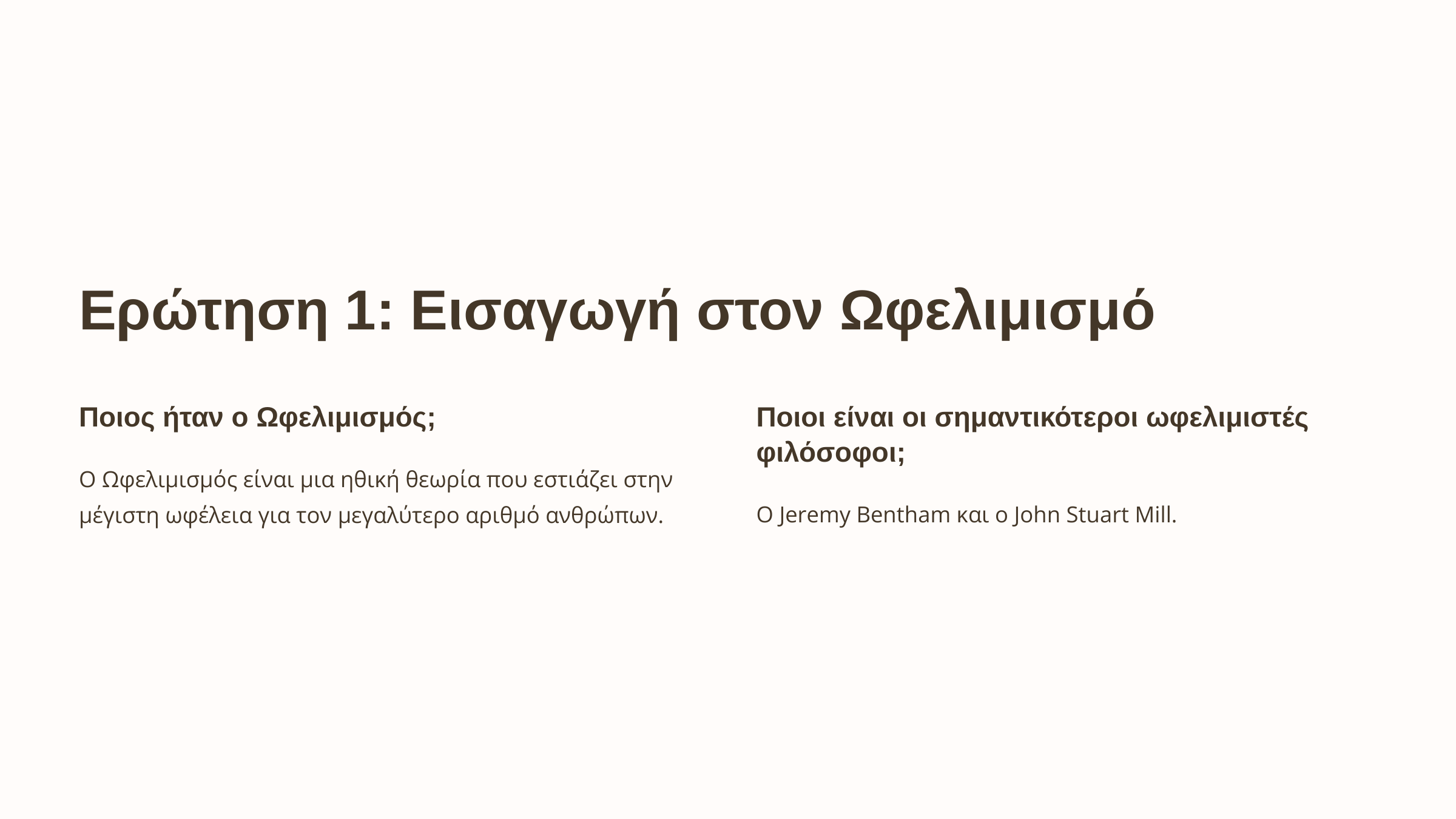

Ερώτηση 1: Εισαγωγή στον Ωφελιμισμό
Ποιος ήταν ο Ωφελιμισμός;
Ποιοι είναι οι σημαντικότεροι ωφελιμιστές φιλόσοφοι;
Ο Ωφελιμισμός είναι μια ηθική θεωρία που εστιάζει στην μέγιστη ωφέλεια για τον μεγαλύτερο αριθμό ανθρώπων.
Ο Jeremy Bentham και ο John Stuart Mill.